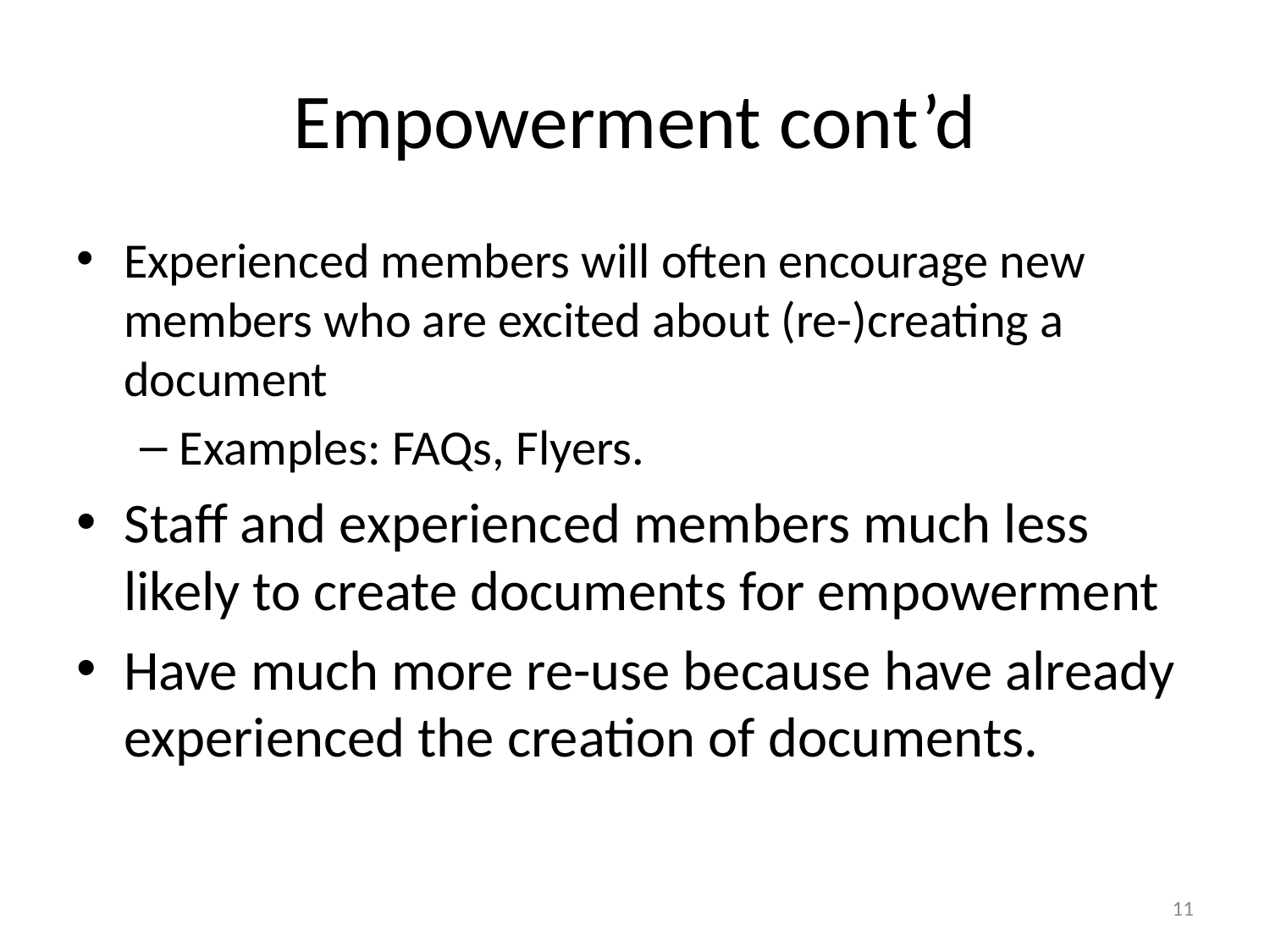

# Empowerment cont’d
Experienced members will often encourage new members who are excited about (re-)creating a document
Examples: FAQs, Flyers.
Staff and experienced members much less likely to create documents for empowerment
Have much more re-use because have already experienced the creation of documents.
11